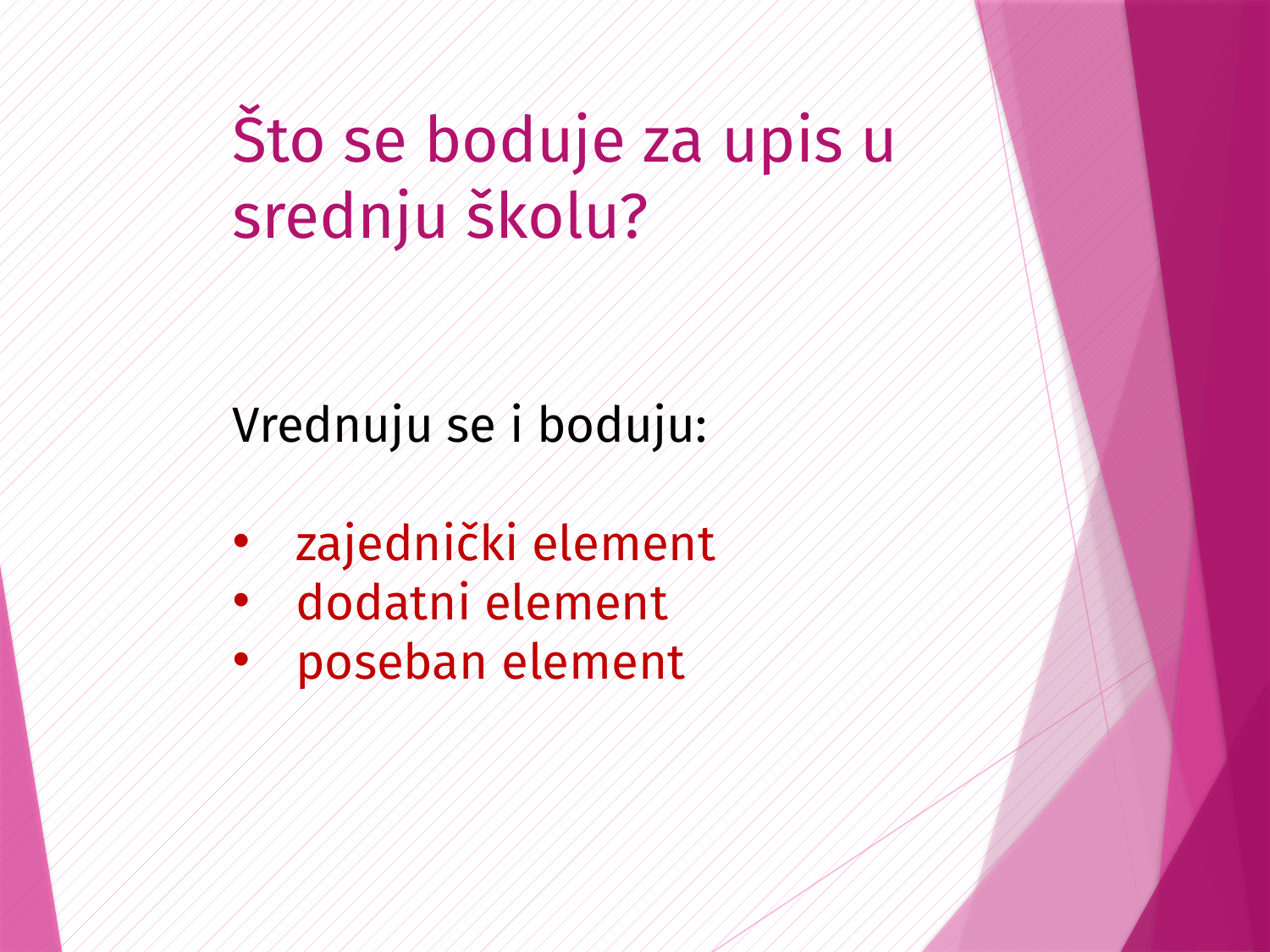

Što se boduje za upis u srednju školu?
Vrednuju se i boduju:

zajednički element
dodatni element
poseban element